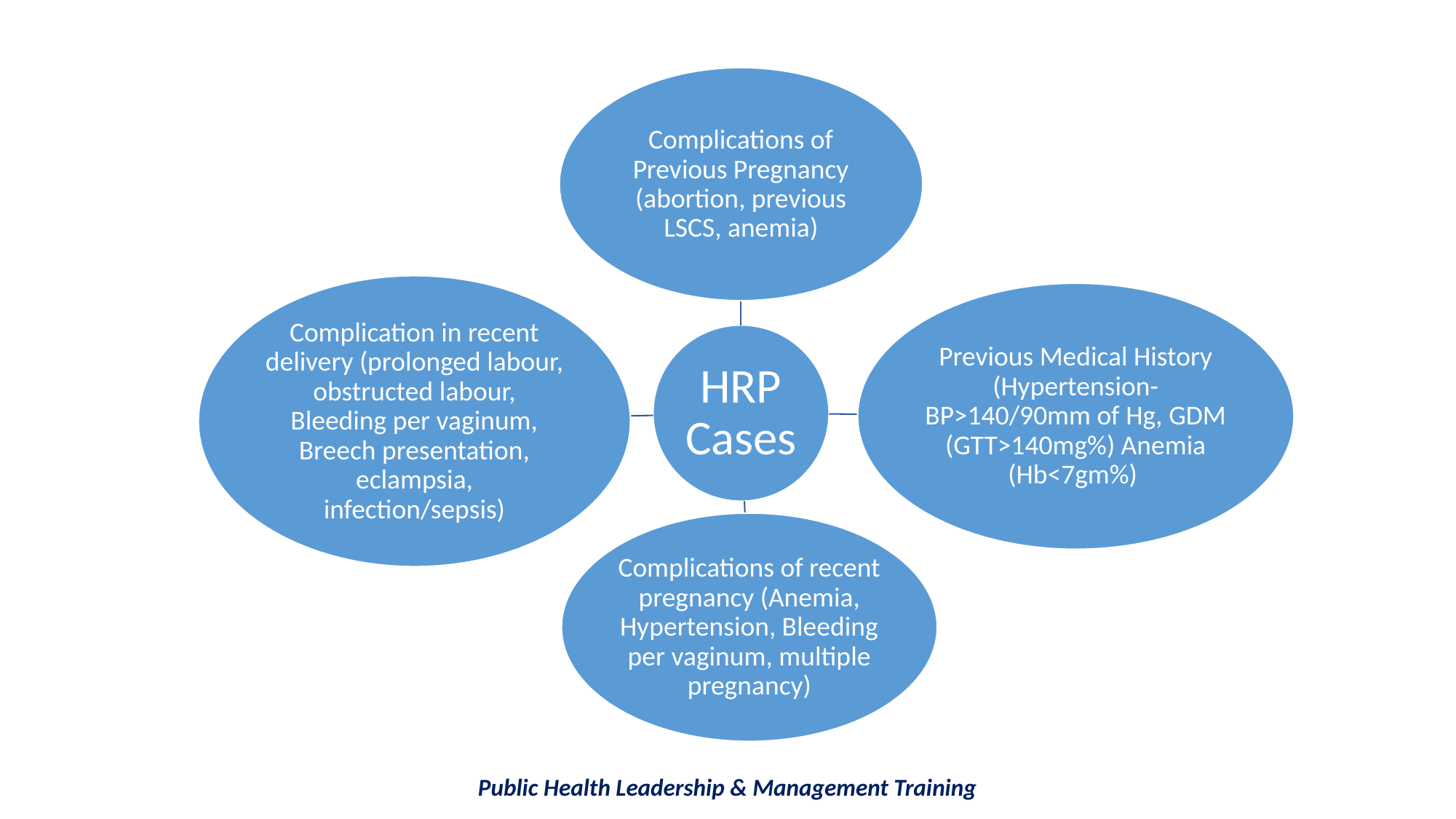

HRP Cases

Complications of Previous Pregnancy (abortion, previous LSCS, anemia)

Previous Medical History (Hypertension-BP>140/90mm of Hg, GDM (GTT>140mg%) Anemia (Hb<7gm%)

Complications of recent pregnancy (Anemia, Hypertension, Bleeding per vaginum, multiple pregnancy)

Complication in recent delivery (prolonged labour, obstructed labour, Bleeding per vaginum, Breech presentation, eclampsia, infection/sepsis)
Public Health Leadership & Management Training